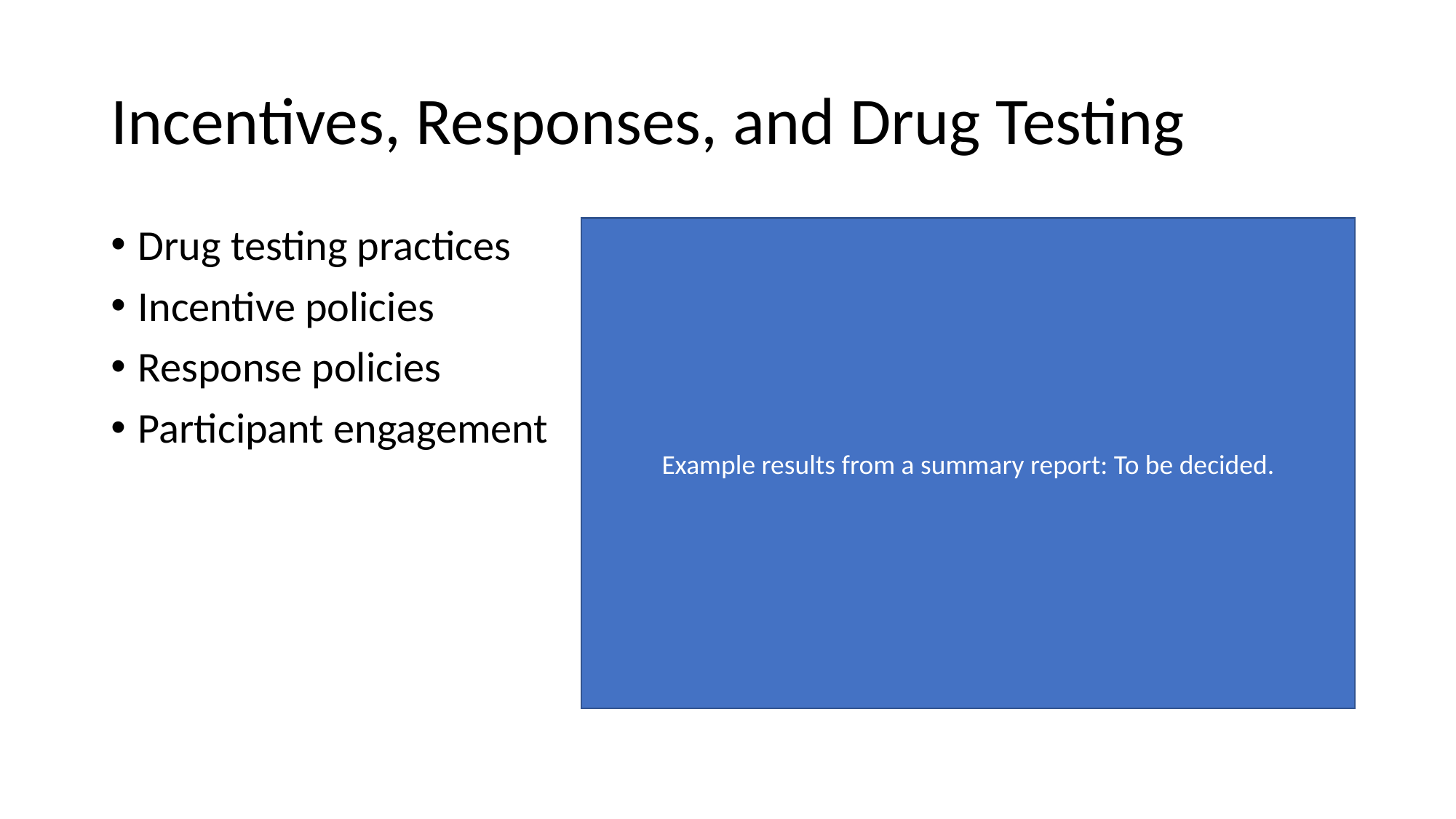

# Incentives, Responses, and Drug Testing
Drug testing practices
Incentive policies
Response policies
Participant engagement
Example results from a summary report: To be decided.